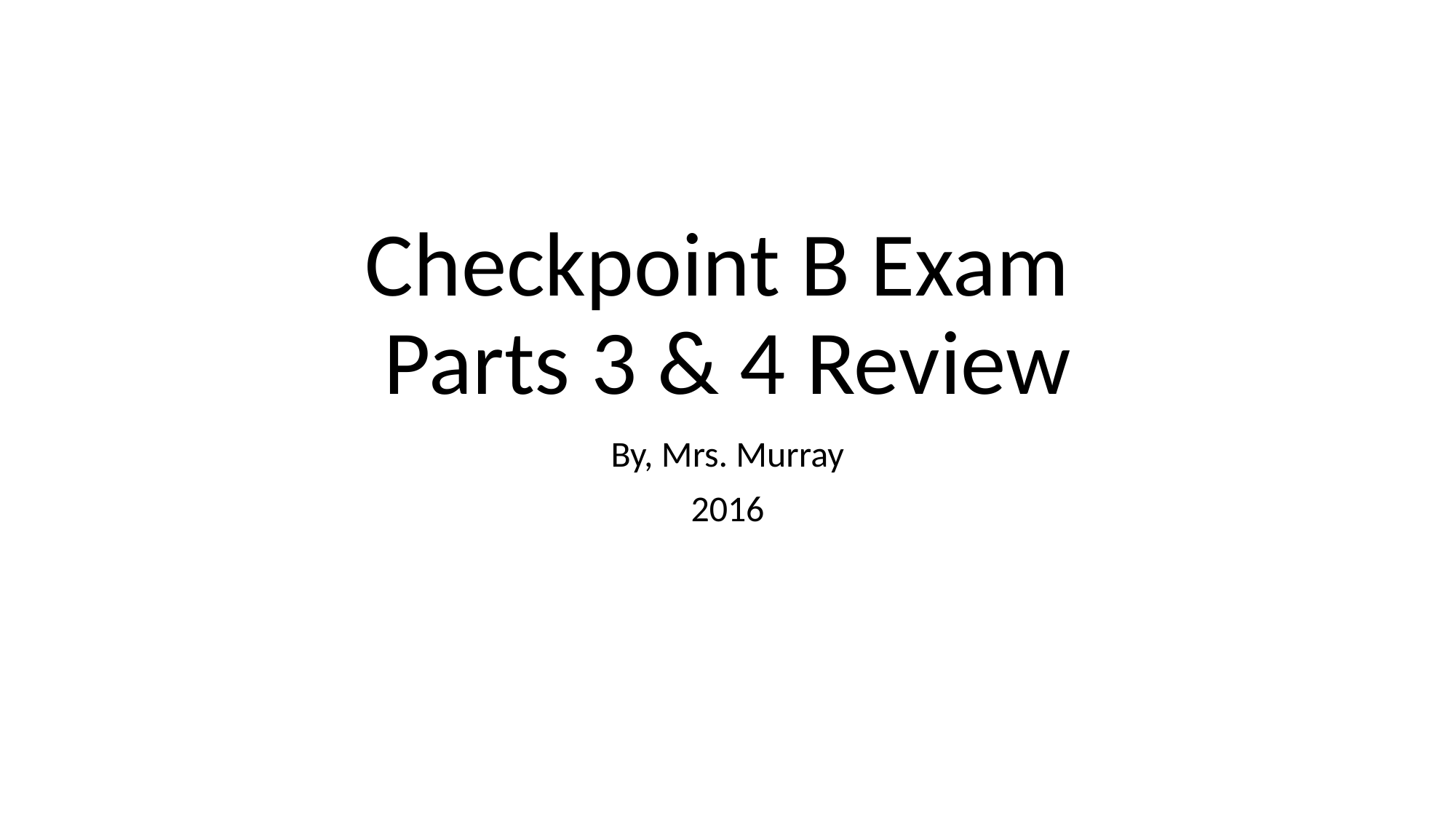

# Checkpoint B Exam Parts 3 & 4 Review
By, Mrs. Murray
2016